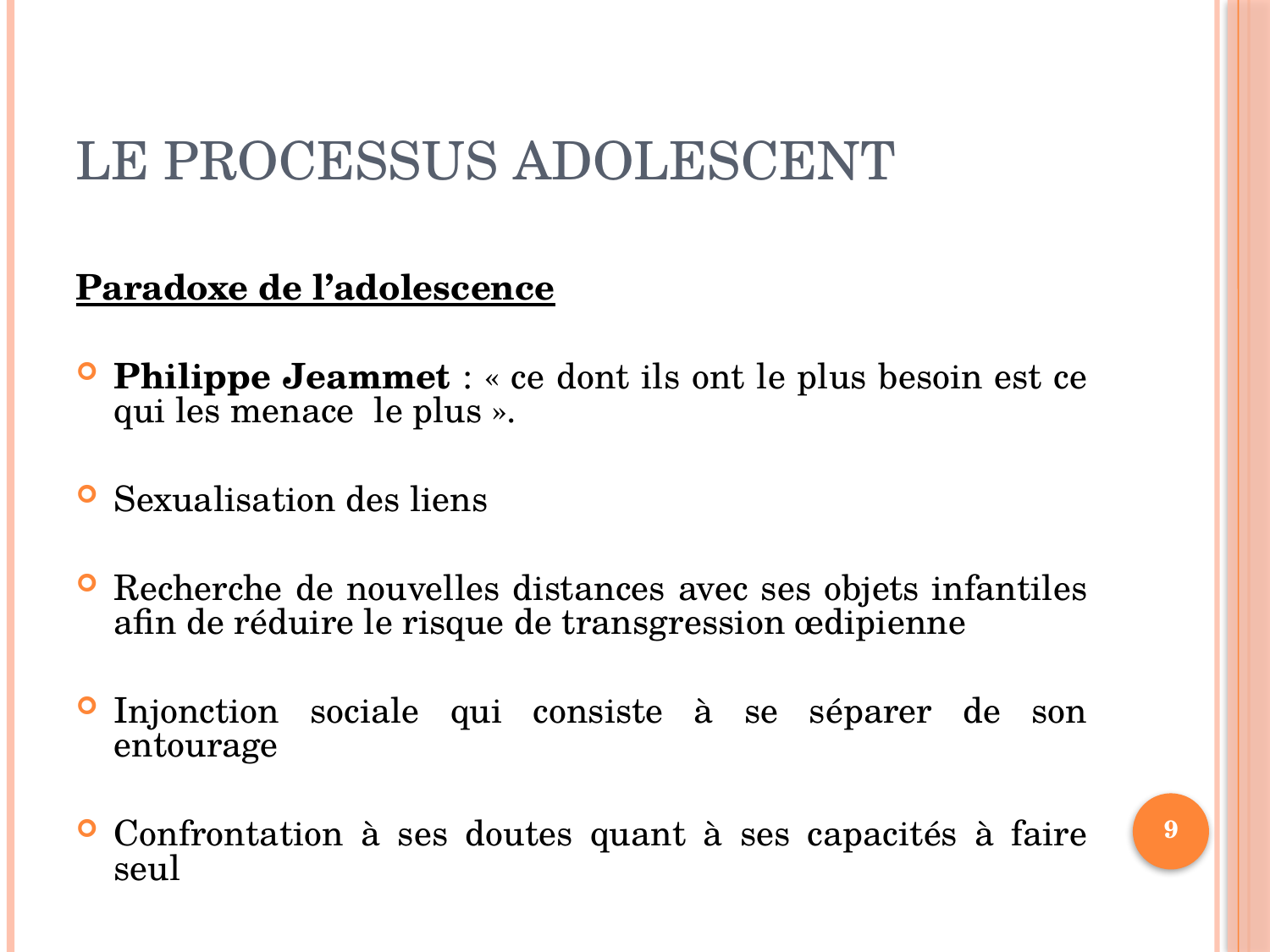

# Le processus adolescent

Paradoxe de l’adolescence

Philippe Jeammet : « ce dont ils ont le plus besoin est ce qui les menace  le plus ».

Sexualisation des liens

Recherche de nouvelles distances avec ses objets infantiles afin de réduire le risque de transgression œdipienne

Injonction sociale qui consiste à se séparer de son entourage

Confrontation à ses doutes quant à ses capacités à faire seul

9